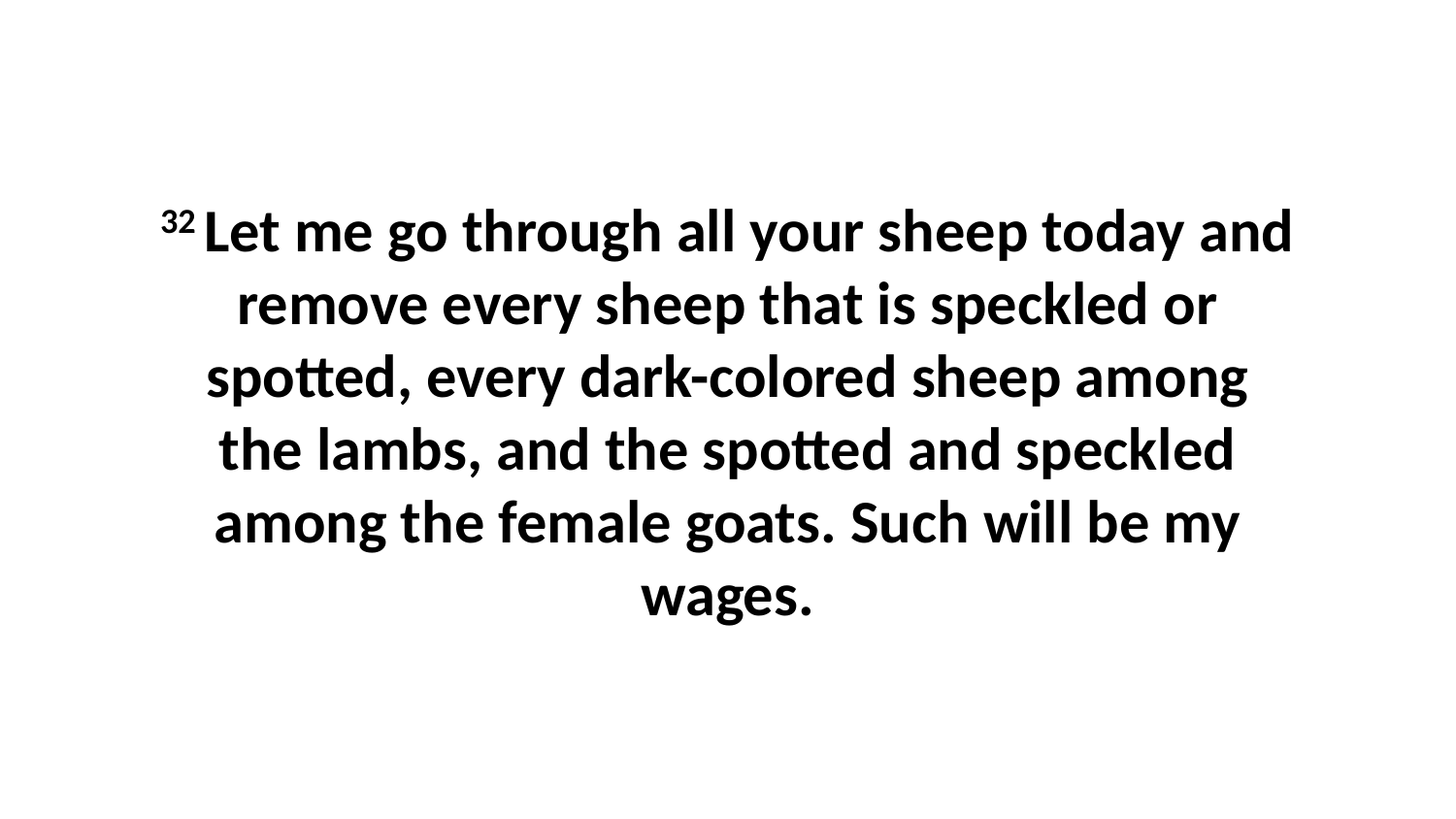

32 Let me go through all your sheep today and remove every sheep that is speckled or spotted, every dark-colored sheep among the lambs, and the spotted and speckled among the female goats. Such will be my wages.